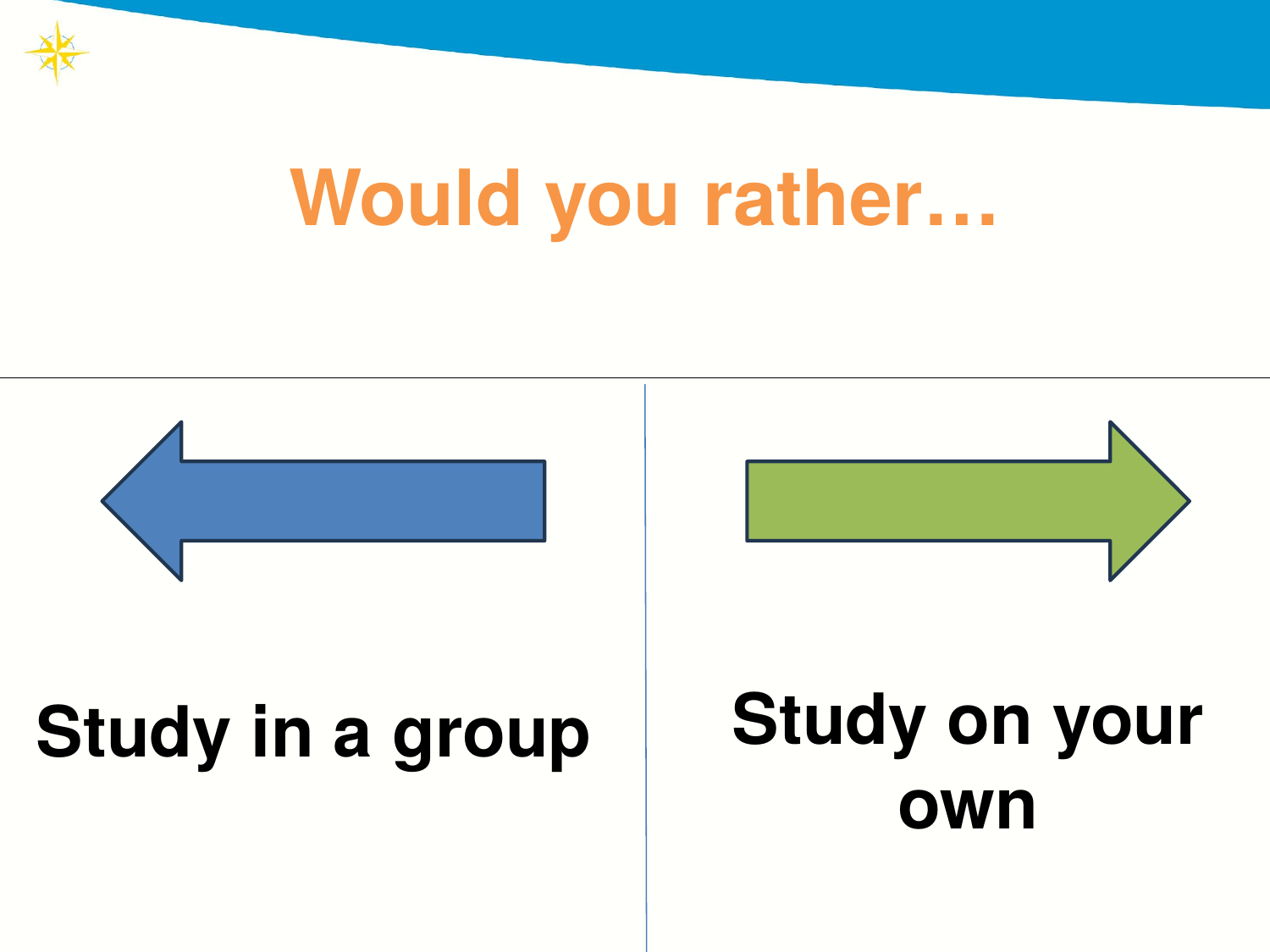

# Would you rather…

Study in a group
Study on your own